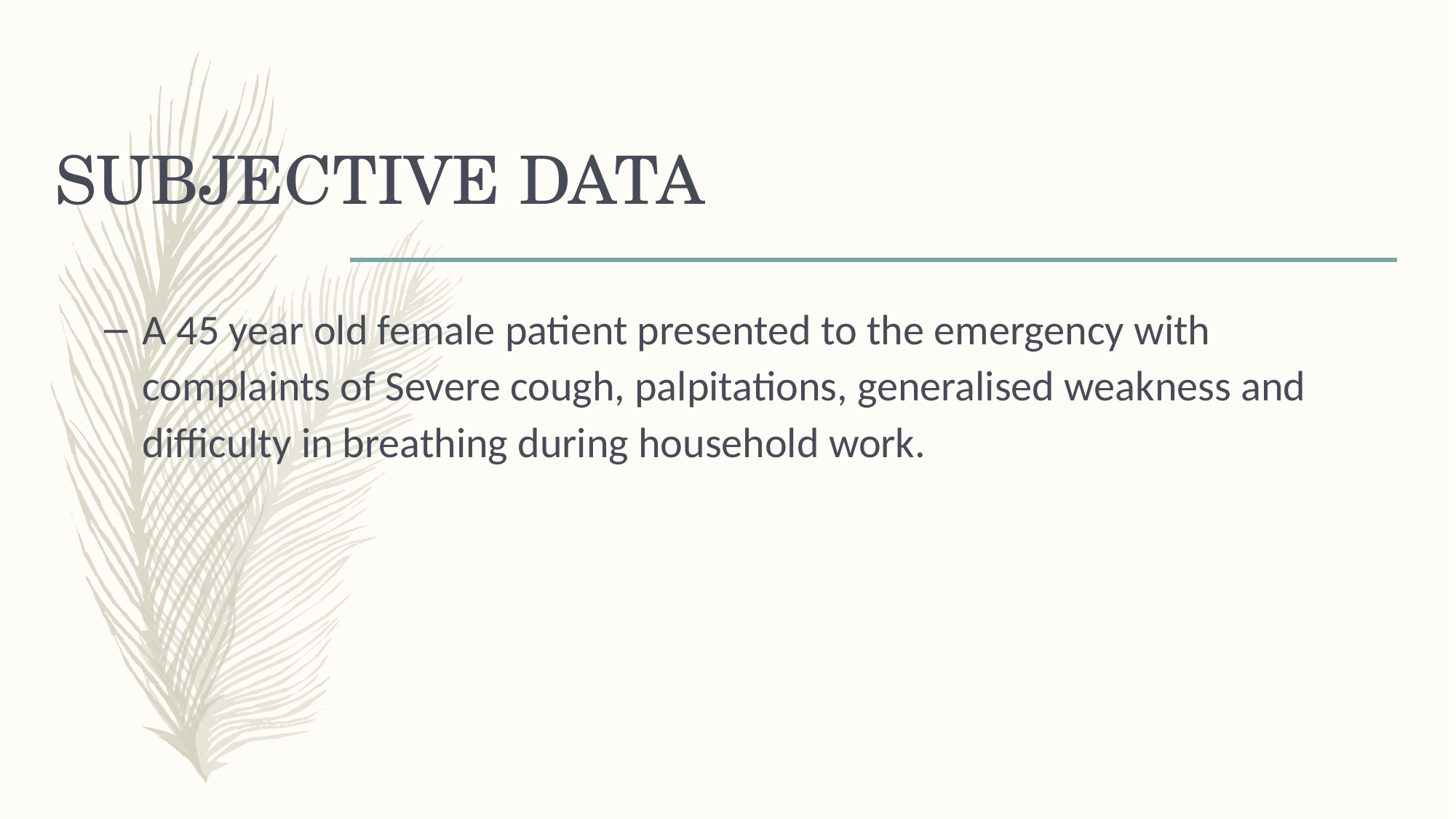

# SUBJECTIVE DATA
A 45 year old female patient presented to the emergency with complaints of Severe cough, palpitations, generalised weakness and  difficulty in breathing during household work.